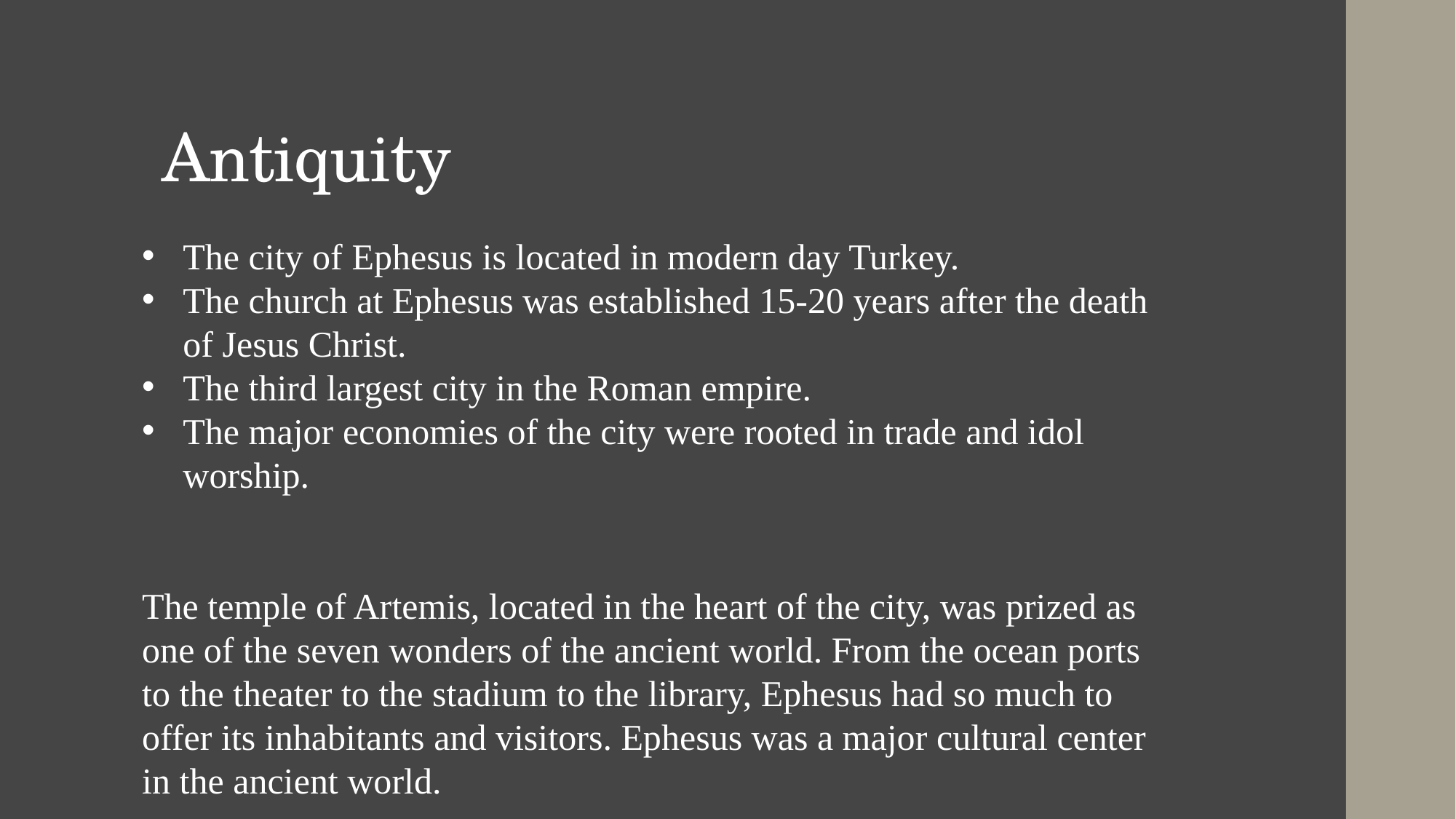

# Antiquity
The city of Ephesus is located in modern day Turkey.
The church at Ephesus was established 15-20 years after the death of Jesus Christ.
The third largest city in the Roman empire.
The major economies of the city were rooted in trade and idol worship.

The temple of Artemis, located in the heart of the city, was prized as one of the seven wonders of the ancient world. From the ocean ports to the theater to the stadium to the library, Ephesus had so much to offer its inhabitants and visitors. Ephesus was a major cultural center in the ancient world.